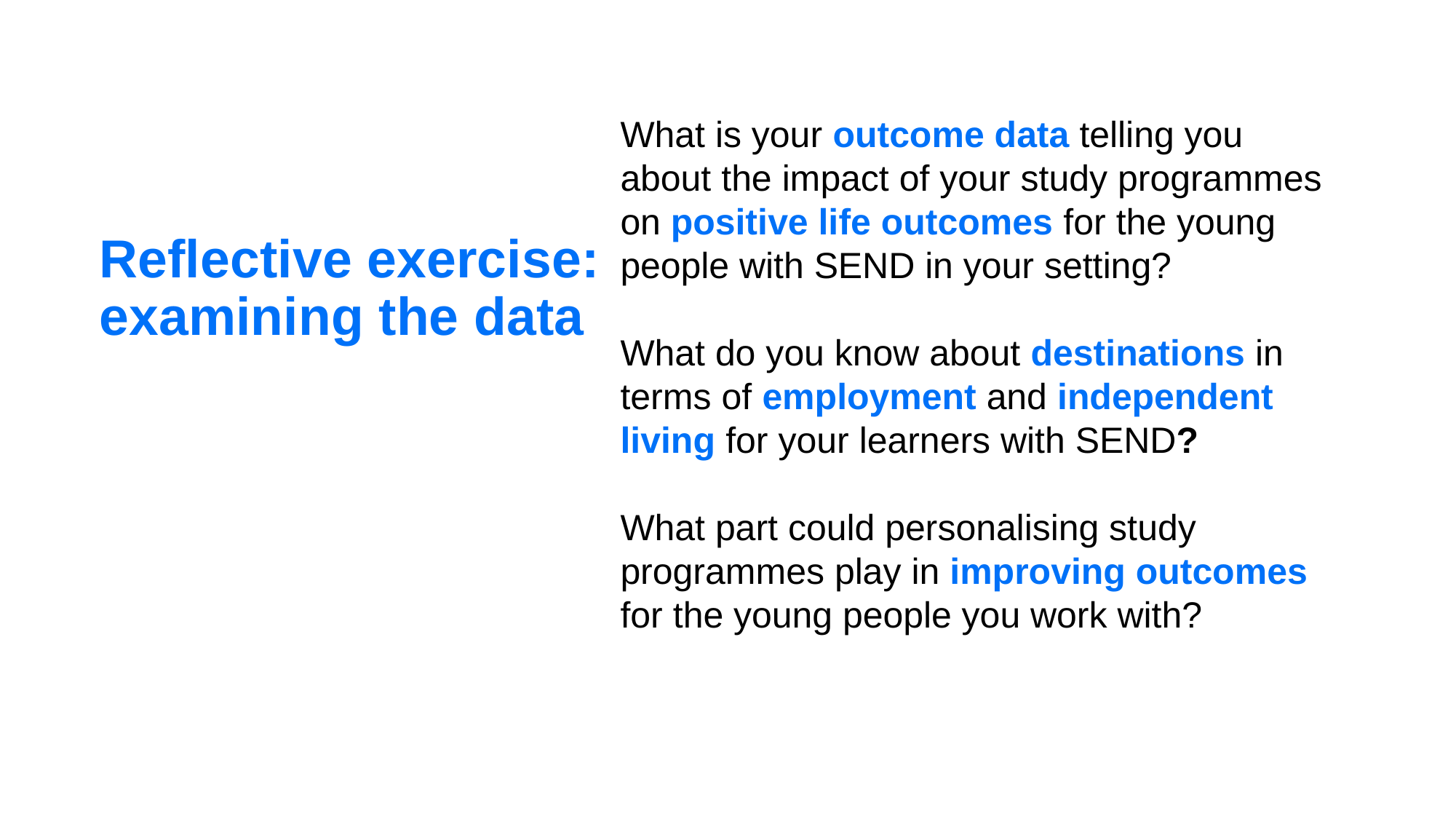

What is your outcome data telling you about the impact of your study programmes on positive life outcomes for the young people with SEND in your setting?

What do you know about destinations in terms of employment and independent living for your learners with SEND?

What part could personalising study programmes play in improving outcomes for the young people you work with?
# Reflective exercise: examining the data